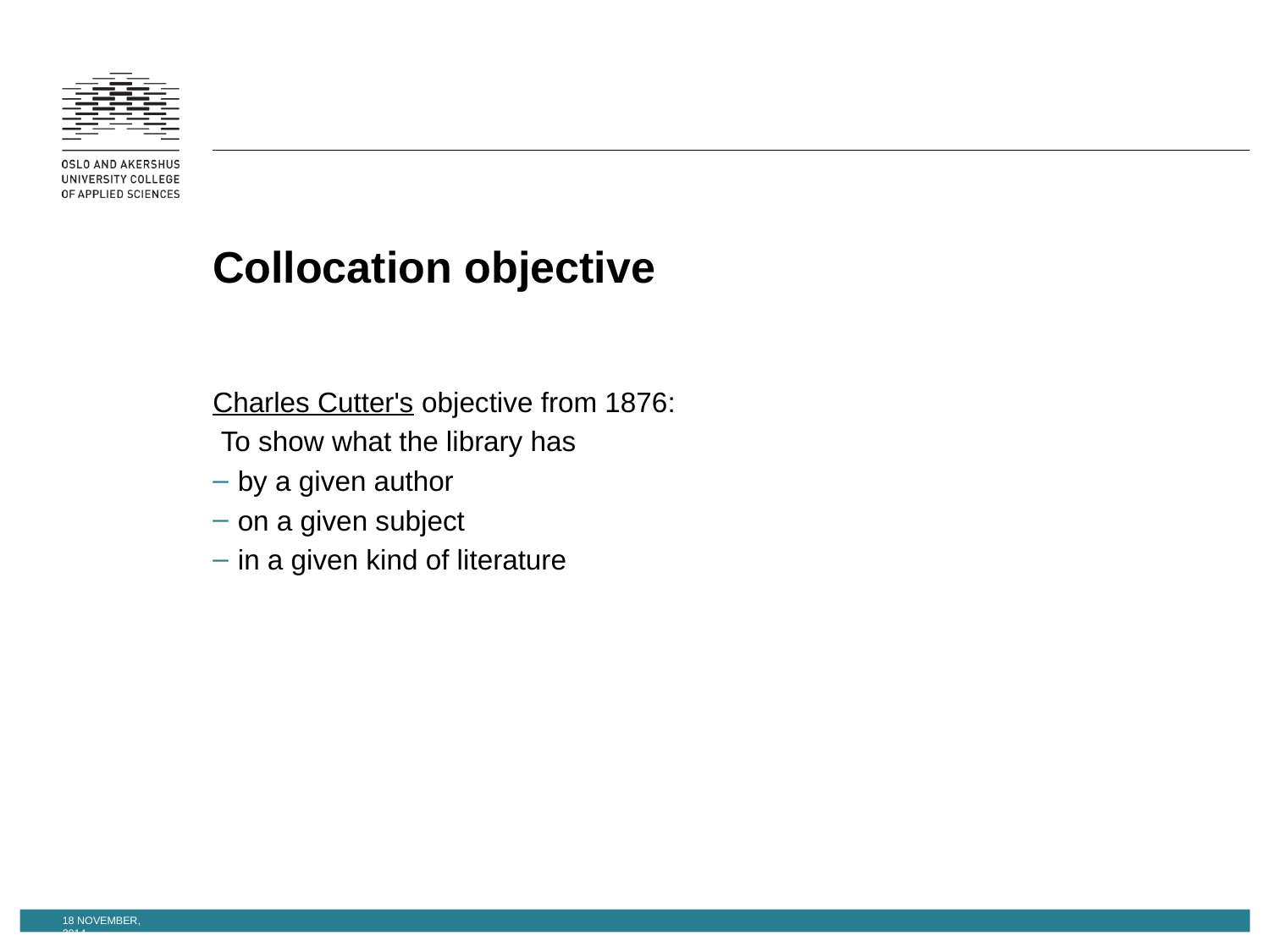

# Collocation objective
Charles Cutter's objective from 1876:
 To show what the library has
by a given author
on a given subject
in a given kind of literature
18 November, 2014